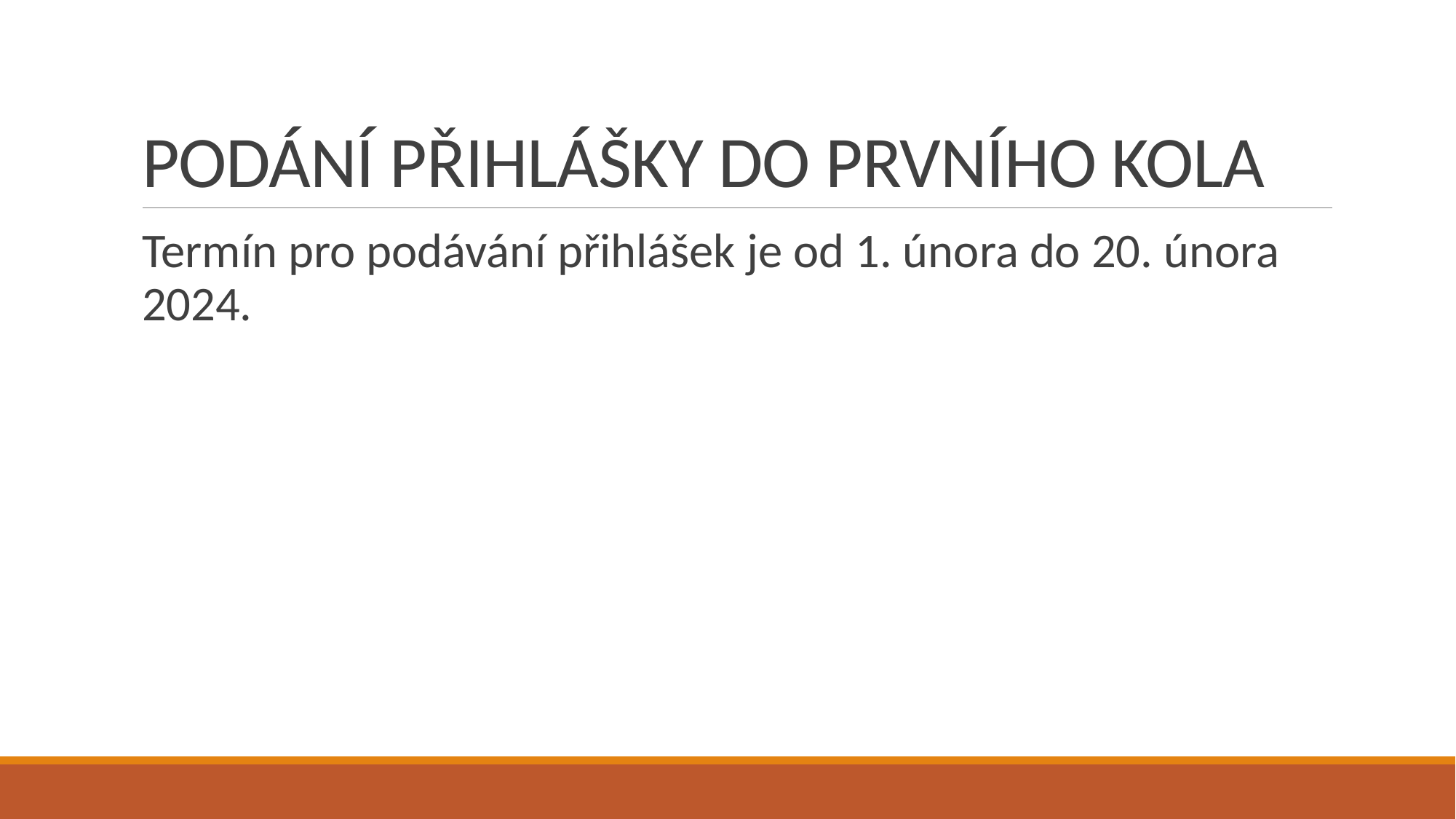

# PODÁNÍ PŘIHLÁŠKY DO PRVNÍHO KOLA
Termín pro podávání přihlášek je od 1. února do 20. února 2024.